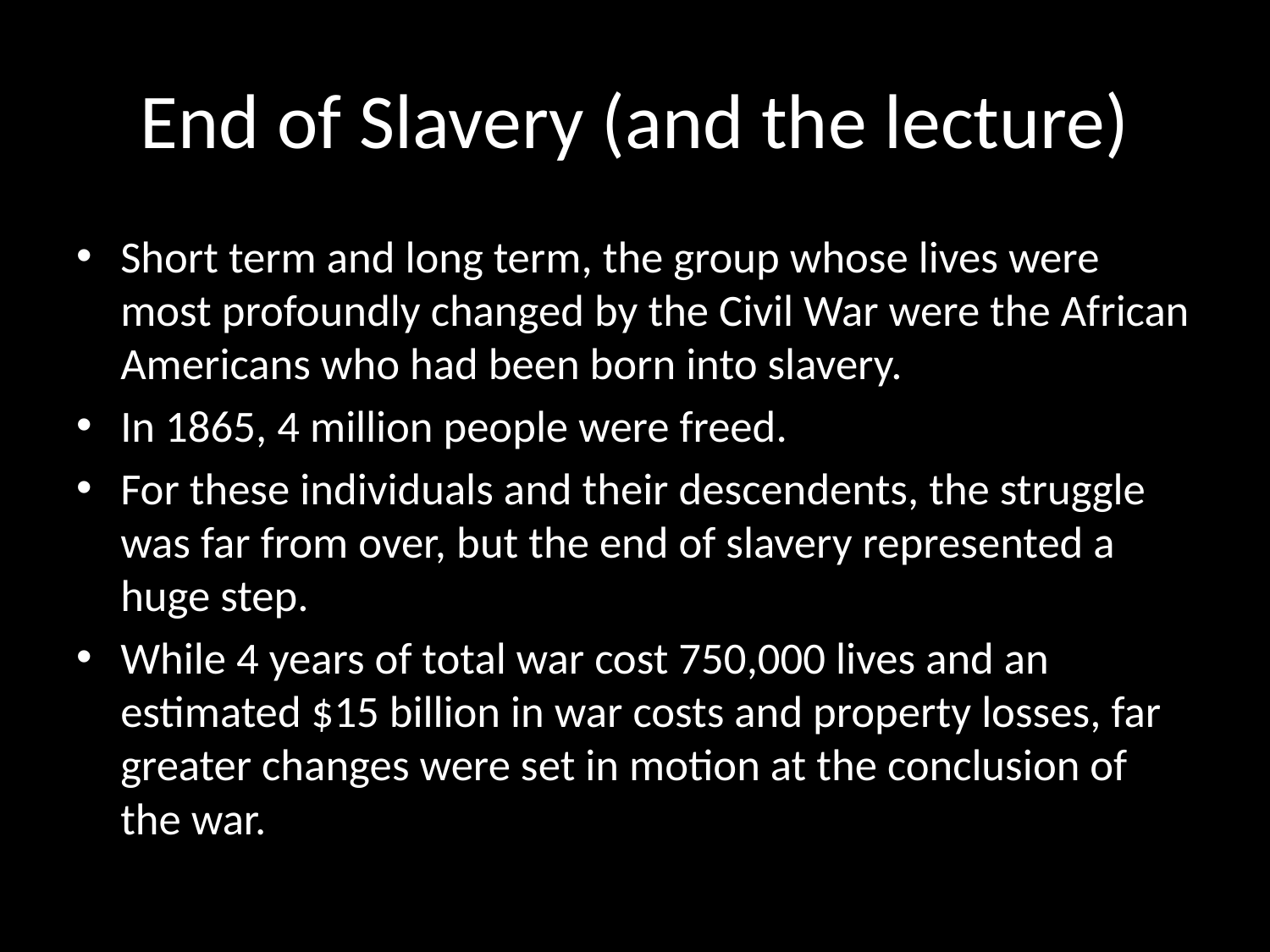

# End of Slavery (and the lecture)
Short term and long term, the group whose lives were most profoundly changed by the Civil War were the African Americans who had been born into slavery.
In 1865, 4 million people were freed.
For these individuals and their descendents, the struggle was far from over, but the end of slavery represented a huge step.
While 4 years of total war cost 750,000 lives and an estimated $15 billion in war costs and property losses, far greater changes were set in motion at the conclusion of the war.